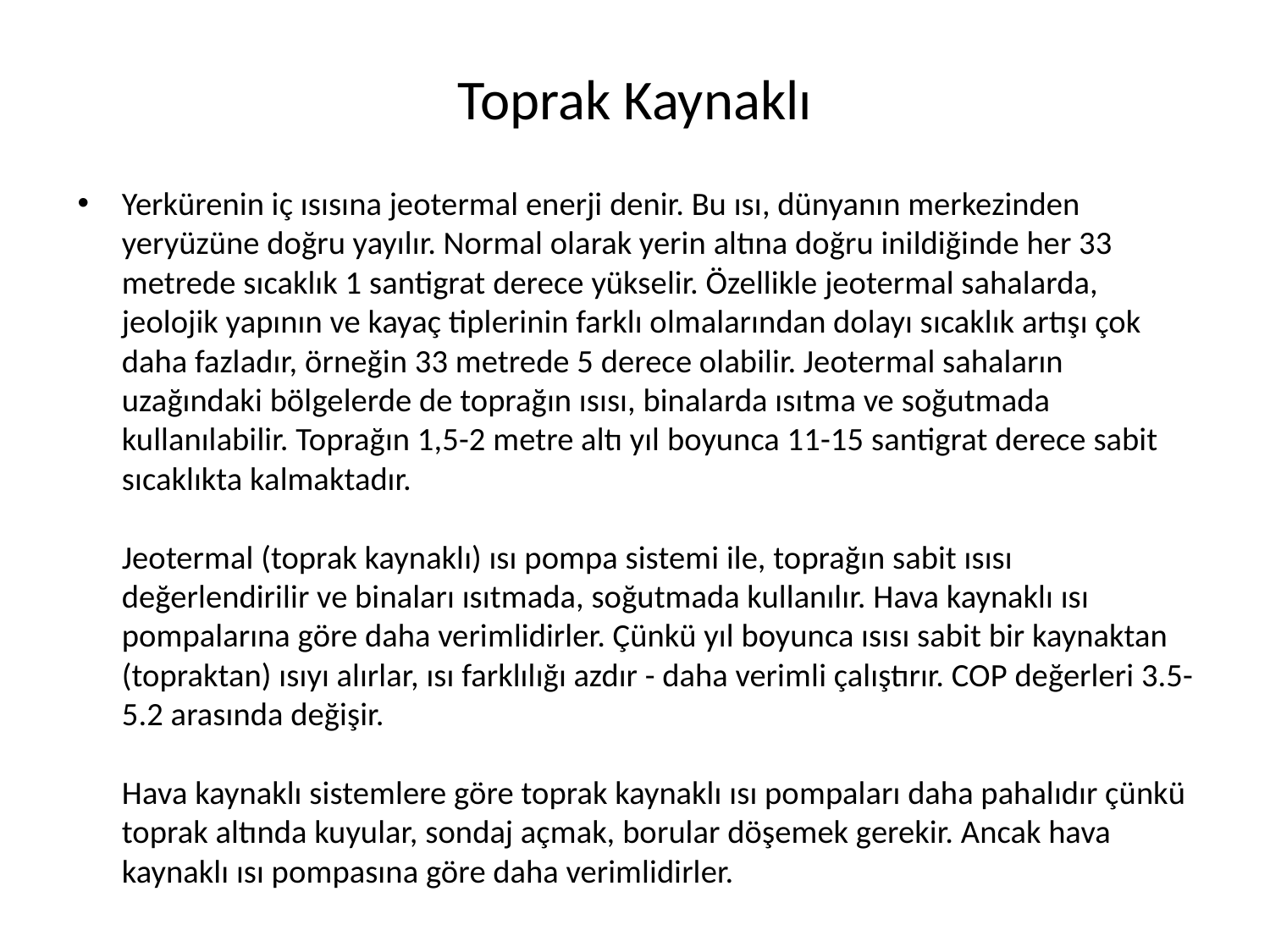

# Toprak Kaynaklı
Yerkürenin iç ısısına jeotermal enerji denir. Bu ısı, dünyanın merkezinden yeryüzüne doğru yayılır. Normal olarak yerin altına doğru inildiğinde her 33 metrede sıcaklık 1 santigrat derece yükselir. Özellikle jeotermal sahalarda, jeolojik yapının ve kayaç tiplerinin farklı olmalarından dolayı sıcaklık artışı çok daha fazladır, örneğin 33 metrede 5 derece olabilir. Jeotermal sahaların uzağındaki bölgelerde de toprağın ısısı, binalarda ısıtma ve soğutmada kullanılabilir. Toprağın 1,5-2 metre altı yıl boyunca 11-15 santigrat derece sabit sıcaklıkta kalmaktadır.
Jeotermal (toprak kaynaklı) ısı pompa sistemi ile, toprağın sabit ısısı değerlendirilir ve binaları ısıtmada, soğutmada kullanılır. Hava kaynaklı ısı pompalarına göre daha verimlidirler. Çünkü yıl boyunca ısısı sabit bir kaynaktan (topraktan) ısıyı alırlar, ısı farklılığı azdır - daha verimli çalıştırır. COP değerleri 3.5-5.2 arasında değişir.
Hava kaynaklı sistemlere göre toprak kaynaklı ısı pompaları daha pahalıdır çünkü toprak altında kuyular, sondaj açmak, borular döşemek gerekir. Ancak hava kaynaklı ısı pompasına göre daha verimlidirler.